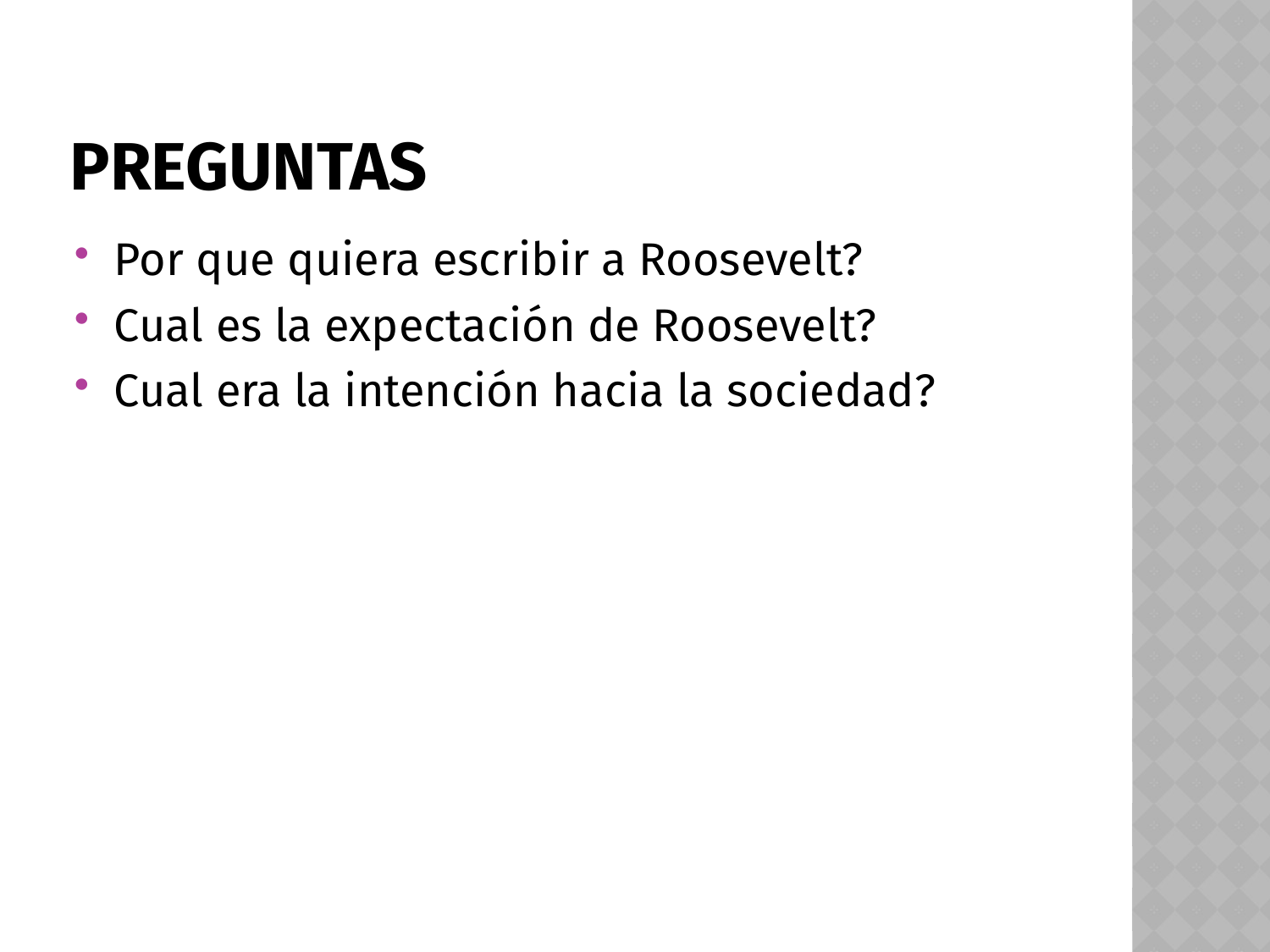

# Preguntas
Por que quiera escribir a Roosevelt?
Cual es la expectación de Roosevelt?
Cual era la intención hacia la sociedad?